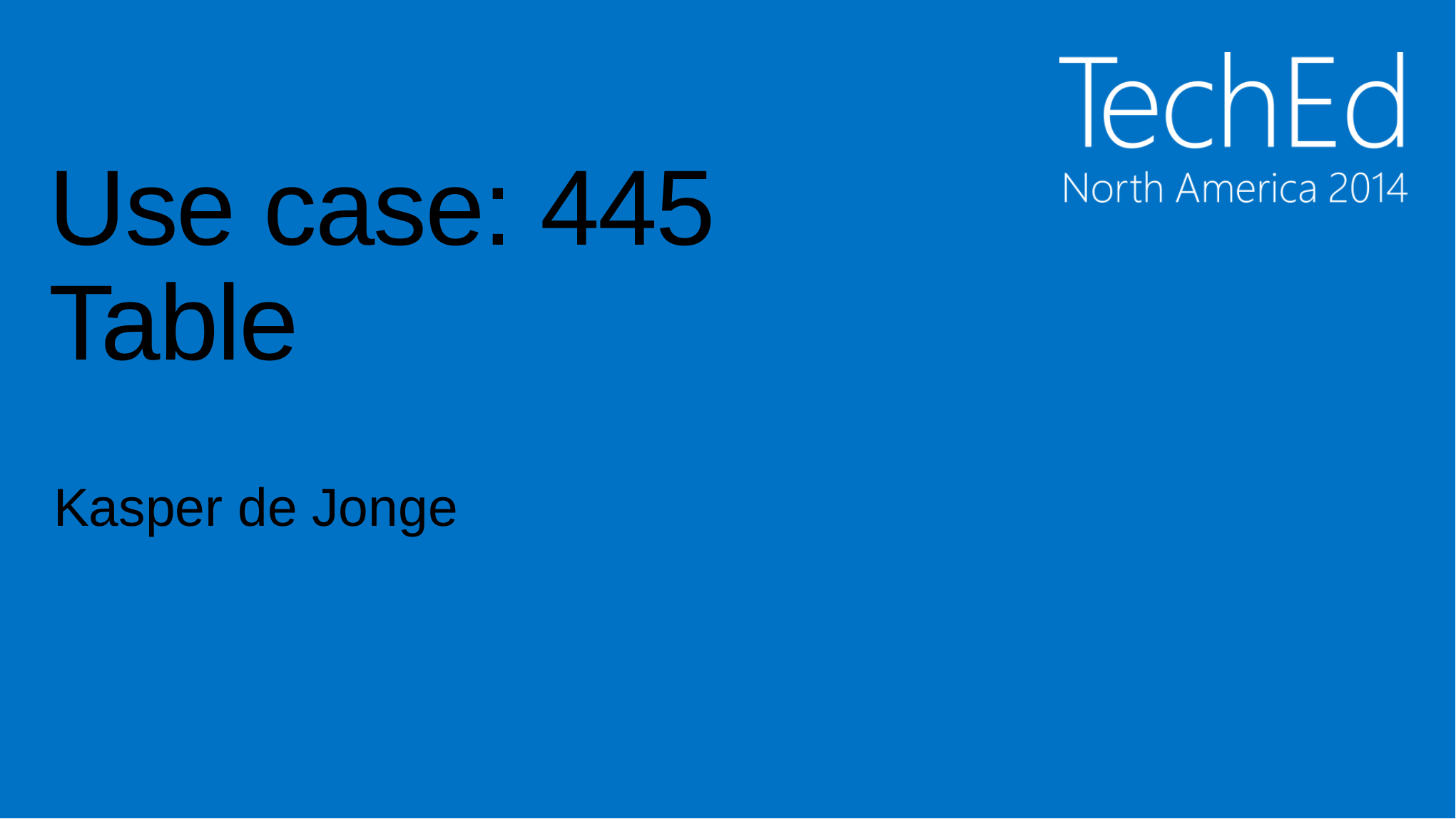

# Use case: 445 Table
Kasper de Jonge